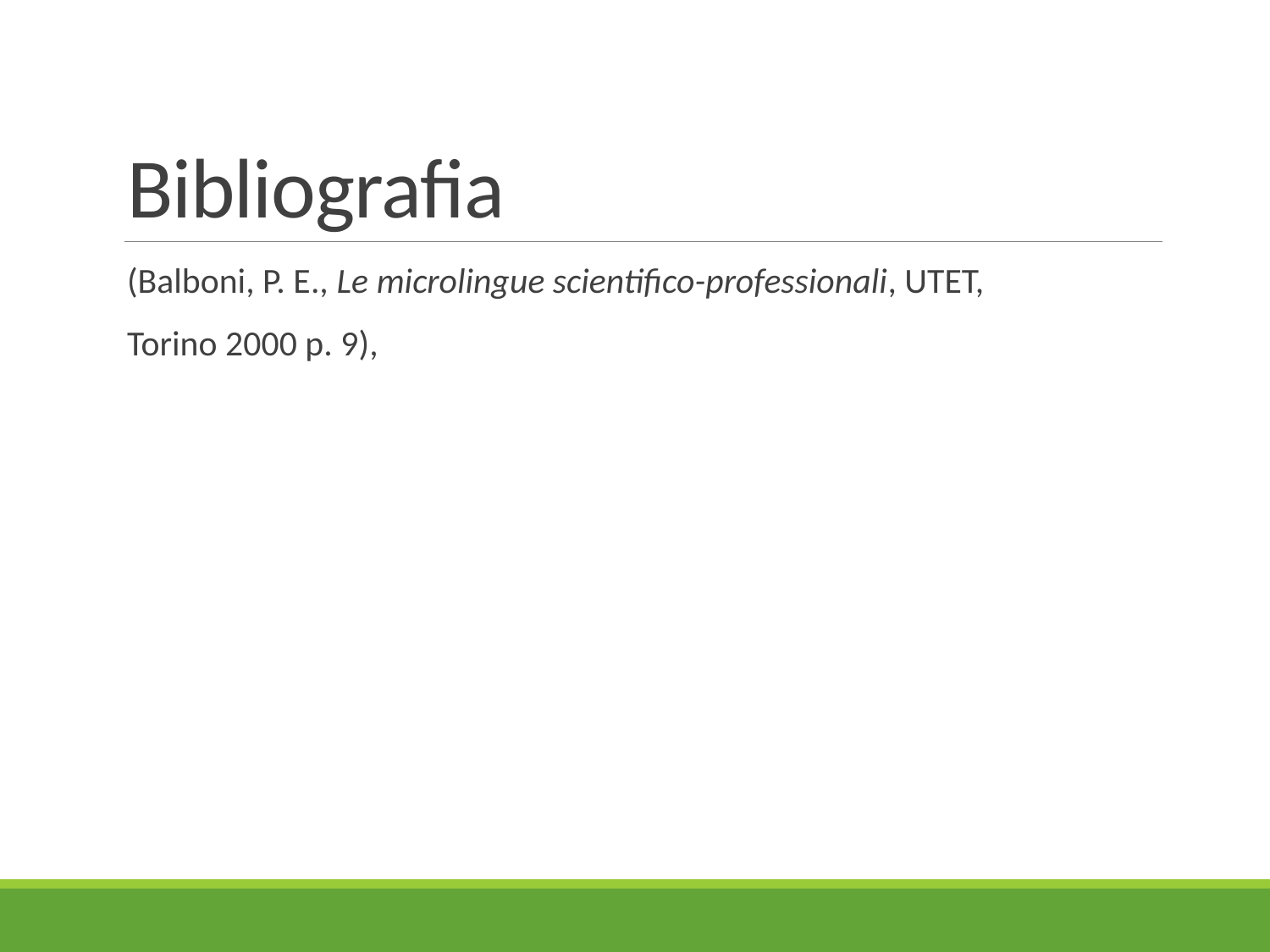

# Bibliografia
(Balboni, P. E., Le microlingue scientifico-professionali, UTET,
Torino 2000 p. 9),